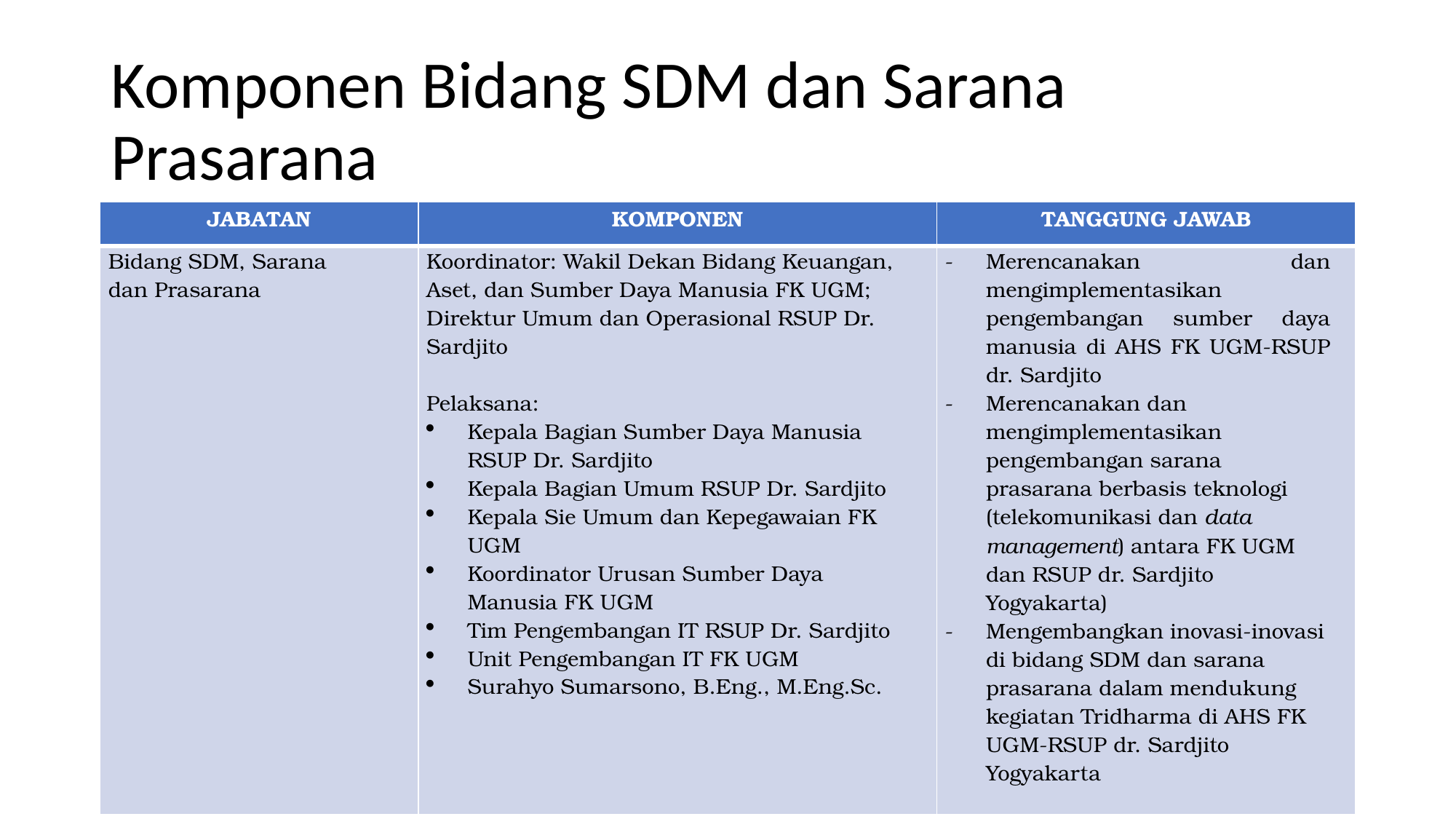

# Komponen Bidang SDM dan Sarana Prasarana
| JABATAN | KOMPONEN | TANGGUNG JAWAB |
| --- | --- | --- |
| Bidang SDM, Sarana dan Prasarana | Koordinator: Wakil Dekan Bidang Keuangan, Aset, dan Sumber Daya Manusia FK UGM; Direktur Umum dan Operasional RSUP Dr. Sardjito   Pelaksana: Kepala Bagian Sumber Daya Manusia RSUP Dr. Sardjito Kepala Bagian Umum RSUP Dr. Sardjito Kepala Sie Umum dan Kepegawaian FK UGM Koordinator Urusan Sumber Daya Manusia FK UGM Tim Pengembangan IT RSUP Dr. Sardjito Unit Pengembangan IT FK UGM Surahyo Sumarsono, B.Eng., M.Eng.Sc. | Merencanakan dan mengimplementasikan pengembangan sumber daya manusia di AHS FK UGM-RSUP dr. Sardjito Merencanakan dan mengimplementasikan pengembangan sarana prasarana berbasis teknologi (telekomunikasi dan data management) antara FK UGM dan RSUP dr. Sardjito Yogyakarta) Mengembangkan inovasi-inovasi di bidang SDM dan sarana prasarana dalam mendukung kegiatan Tridharma di AHS FK UGM-RSUP dr. Sardjito Yogyakarta |